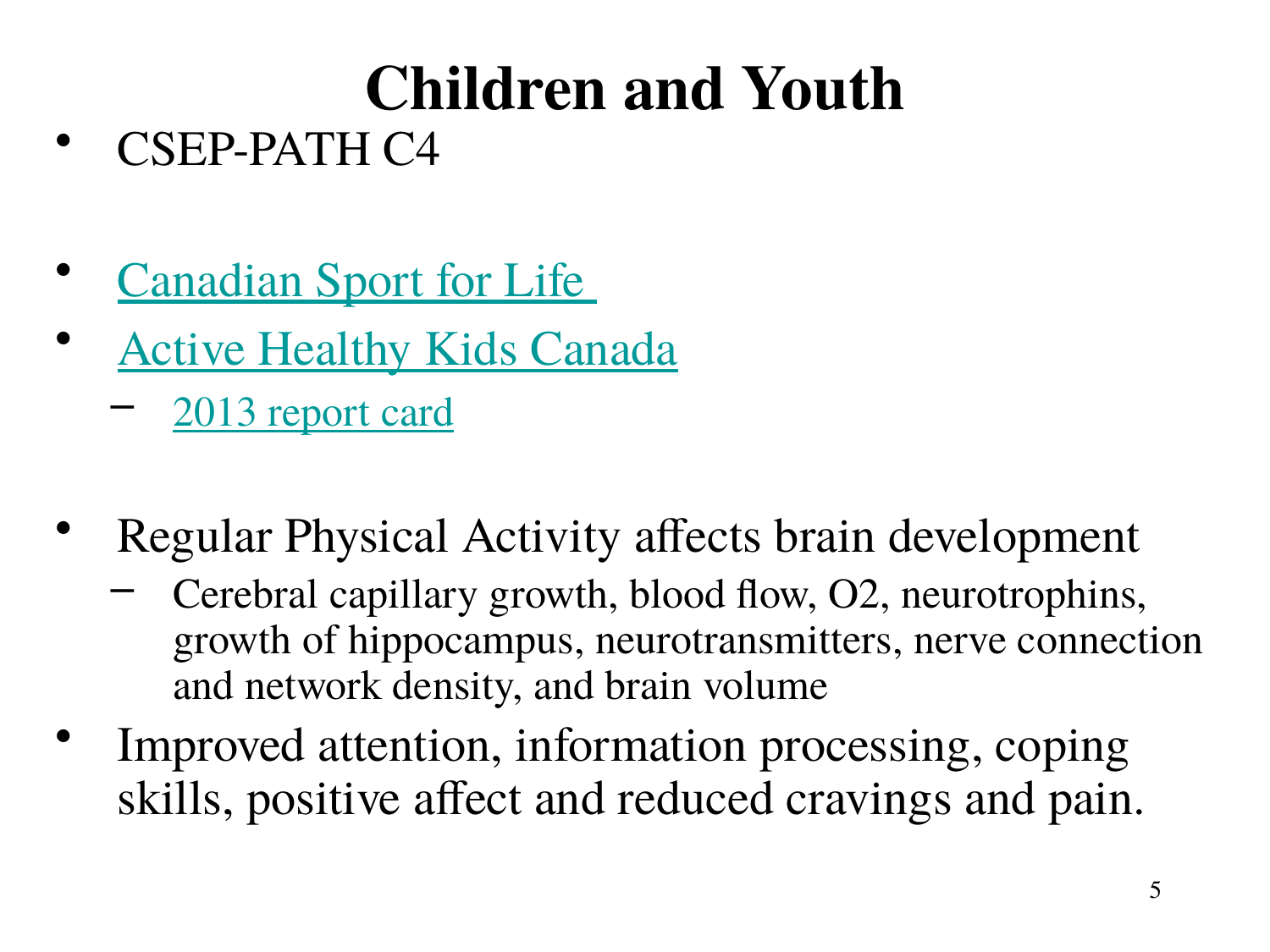

# Children and Youth
CSEP-PATH C4

Canadian Sport for Life
Active Healthy Kids Canada
2013 report card

Regular Physical Activity affects brain development
Cerebral capillary growth, blood flow, O2, neurotrophins, growth of hippocampus, neurotransmitters, nerve connection and network density, and brain volume
Improved attention, information processing, coping skills, positive affect and reduced cravings and pain.

5